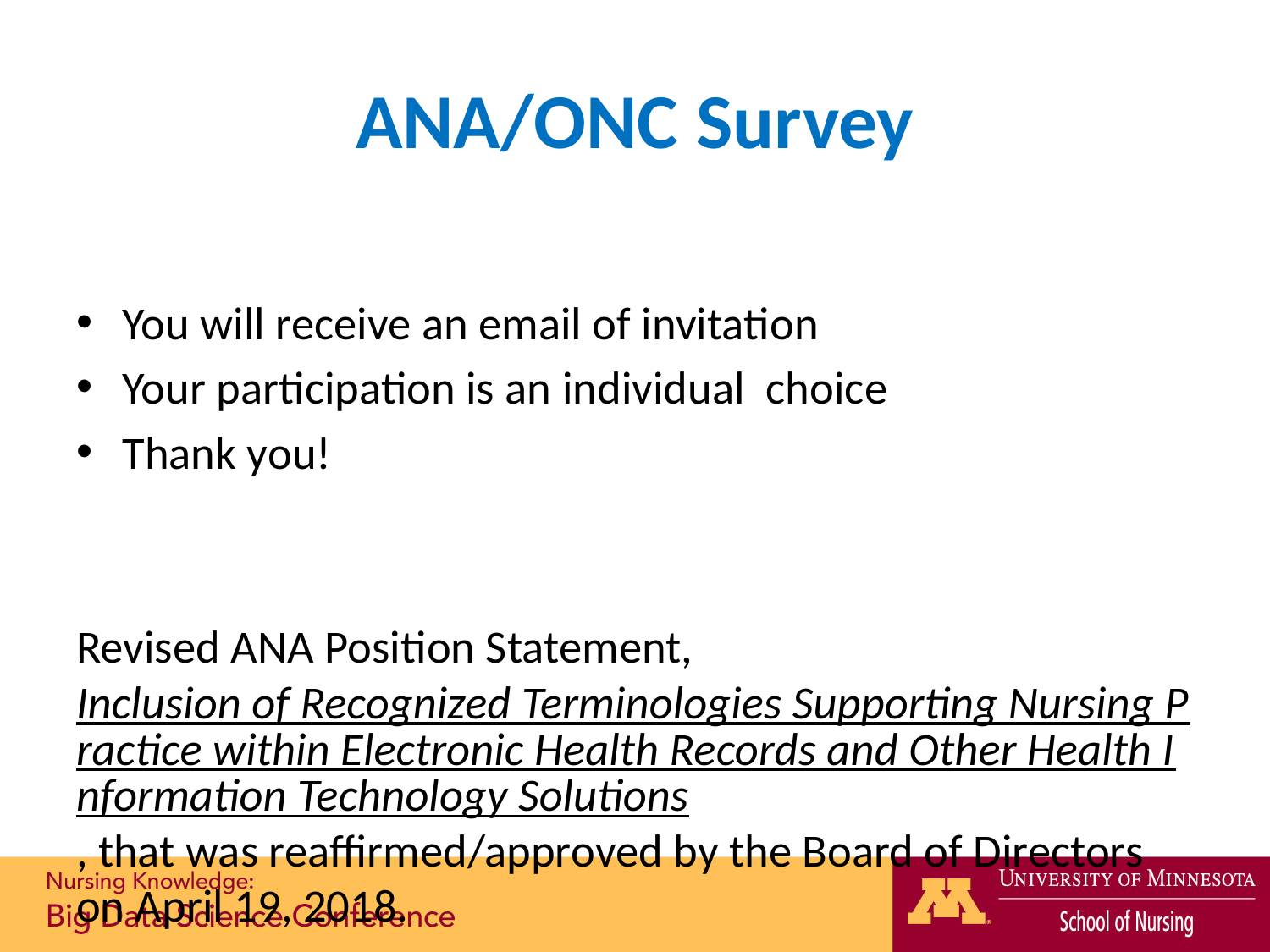

# ANA/ONC Survey

You will receive an email of invitation
Your participation is an individual  choice
Thank you!

Revised ANA Position Statement, Inclusion of Recognized Terminologies Supporting Nursing Practice within Electronic Health Records and Other Health Information Technology Solutions, that was reaffirmed/approved by the Board of Directors on April 19, 2018.